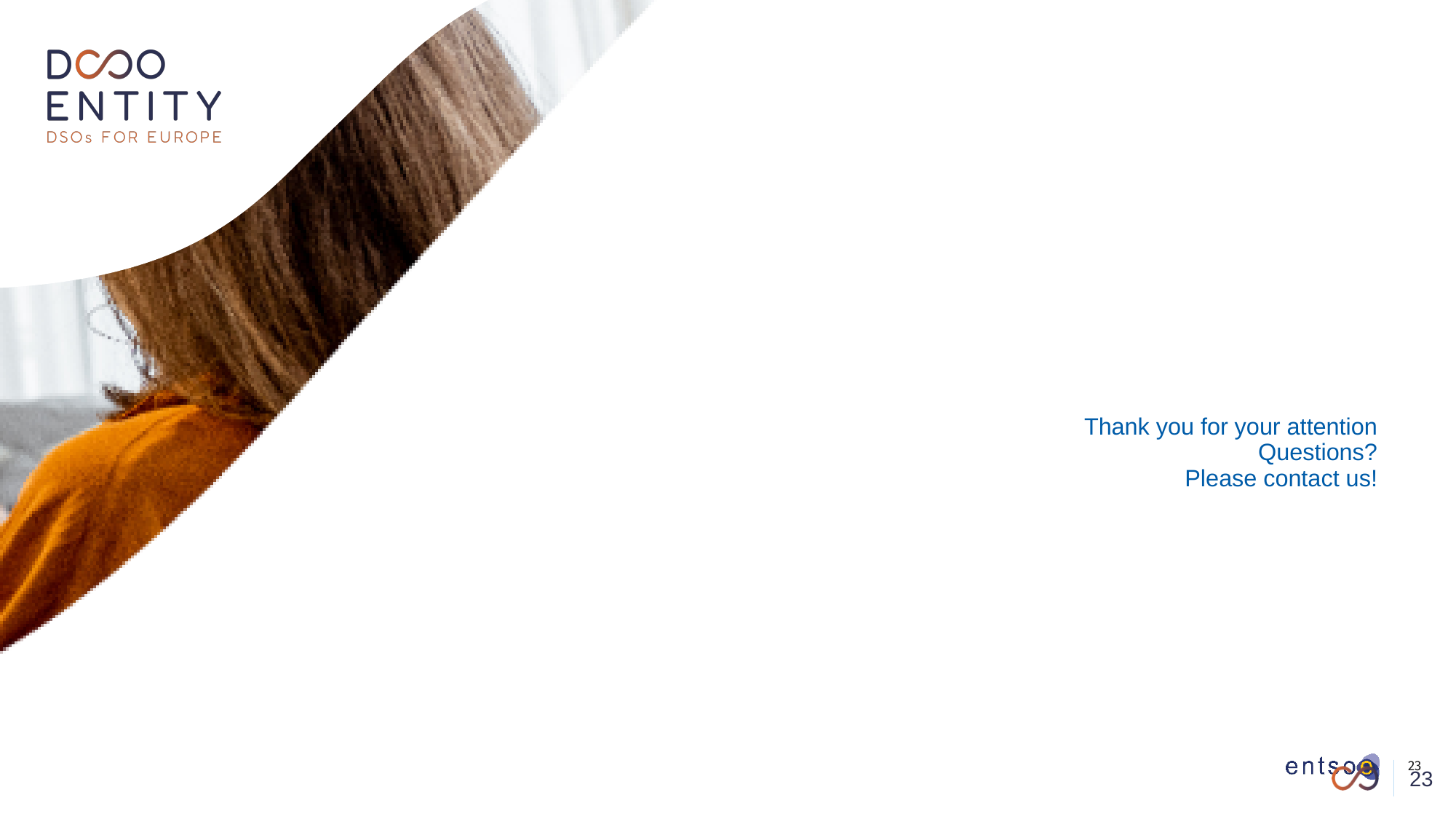

# Thank you for your attention Questions? Please contact us!